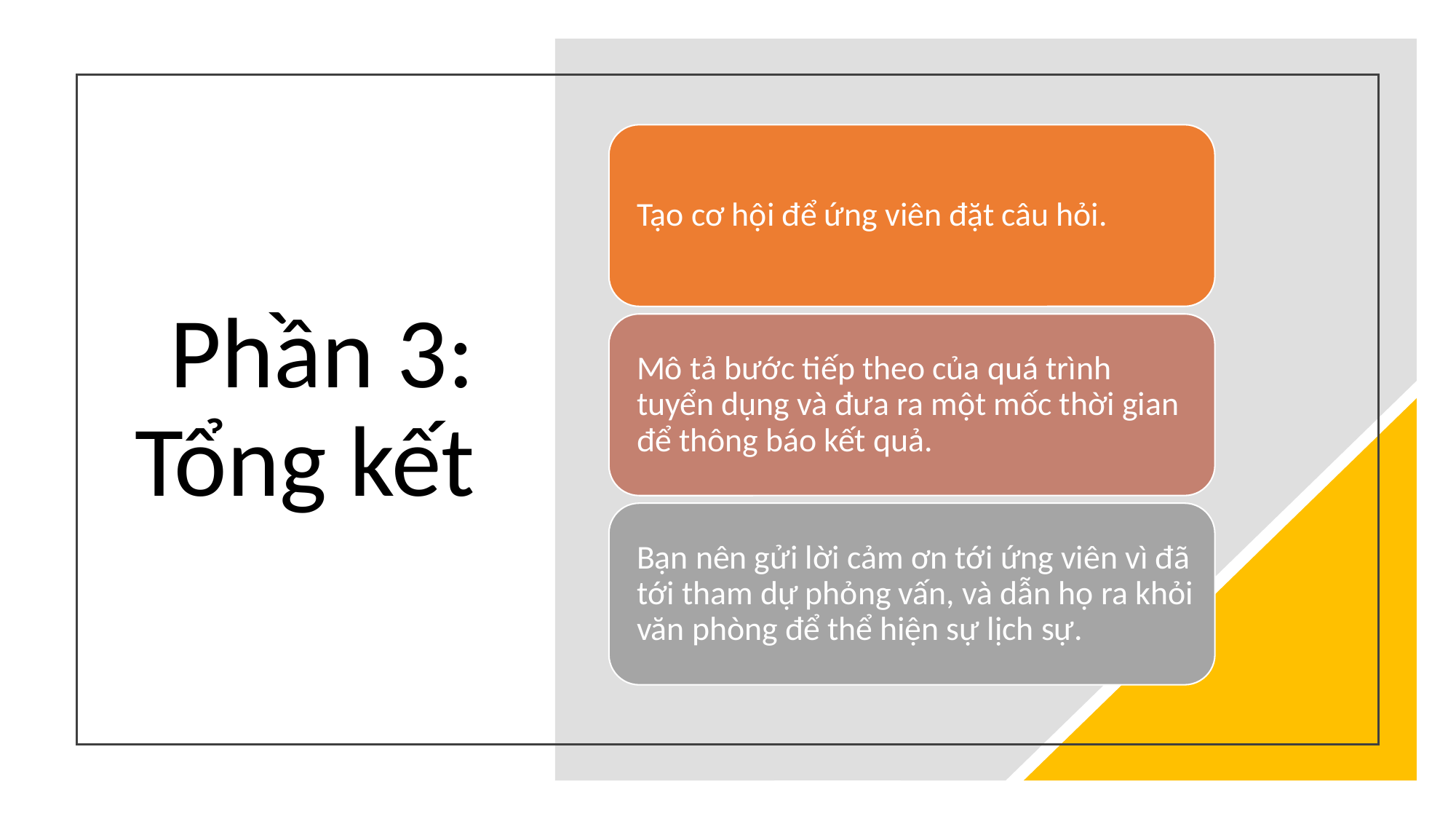

Tạo cơ hội để ứng viên đặt câu hỏi.
Mô tả bước tiếp theo của quá trình tuyển dụng và đưa ra một mốc thời gian để thông báo kết quả.
Bạn nên gửi lời cảm ơn tới ứng viên vì đã tới tham dự phỏng vấn, và dẫn họ ra khỏi văn phòng để thể hiện sự lịch sự.
# Phần 3: Tổng kết